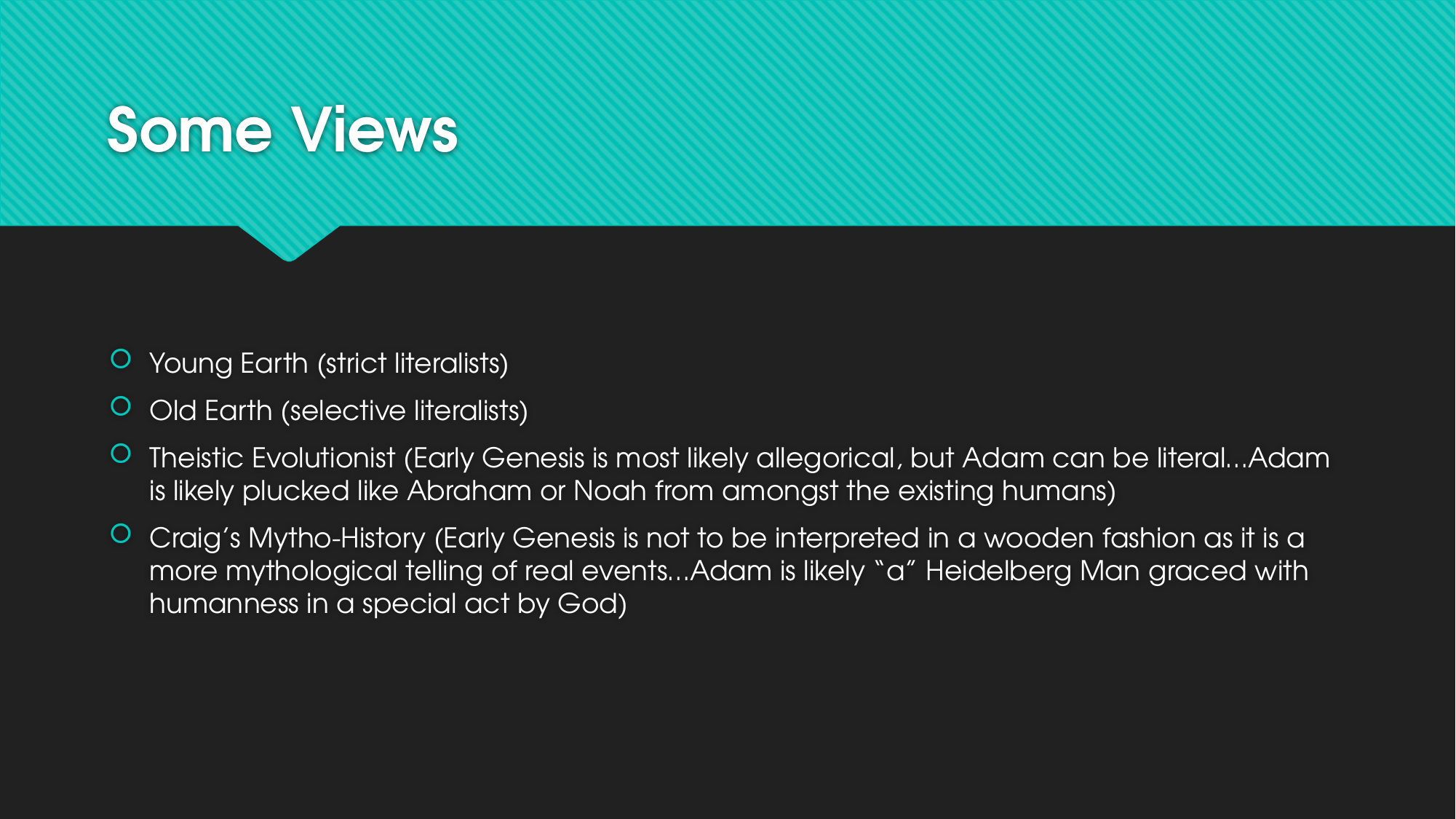

# Some Views
Young Earth (strict literalists)
Old Earth (selective literalists)
Theistic Evolutionist (Early Genesis is most likely allegorical, but Adam can be literal…Adam is likely plucked like Abraham or Noah from amongst the existing humans)
Craig’s Mytho-History (Early Genesis is not to be interpreted in a wooden fashion as it is a more mythological telling of real events…Adam is likely “a” Heidelberg Man graced with humanness in a special act by God)